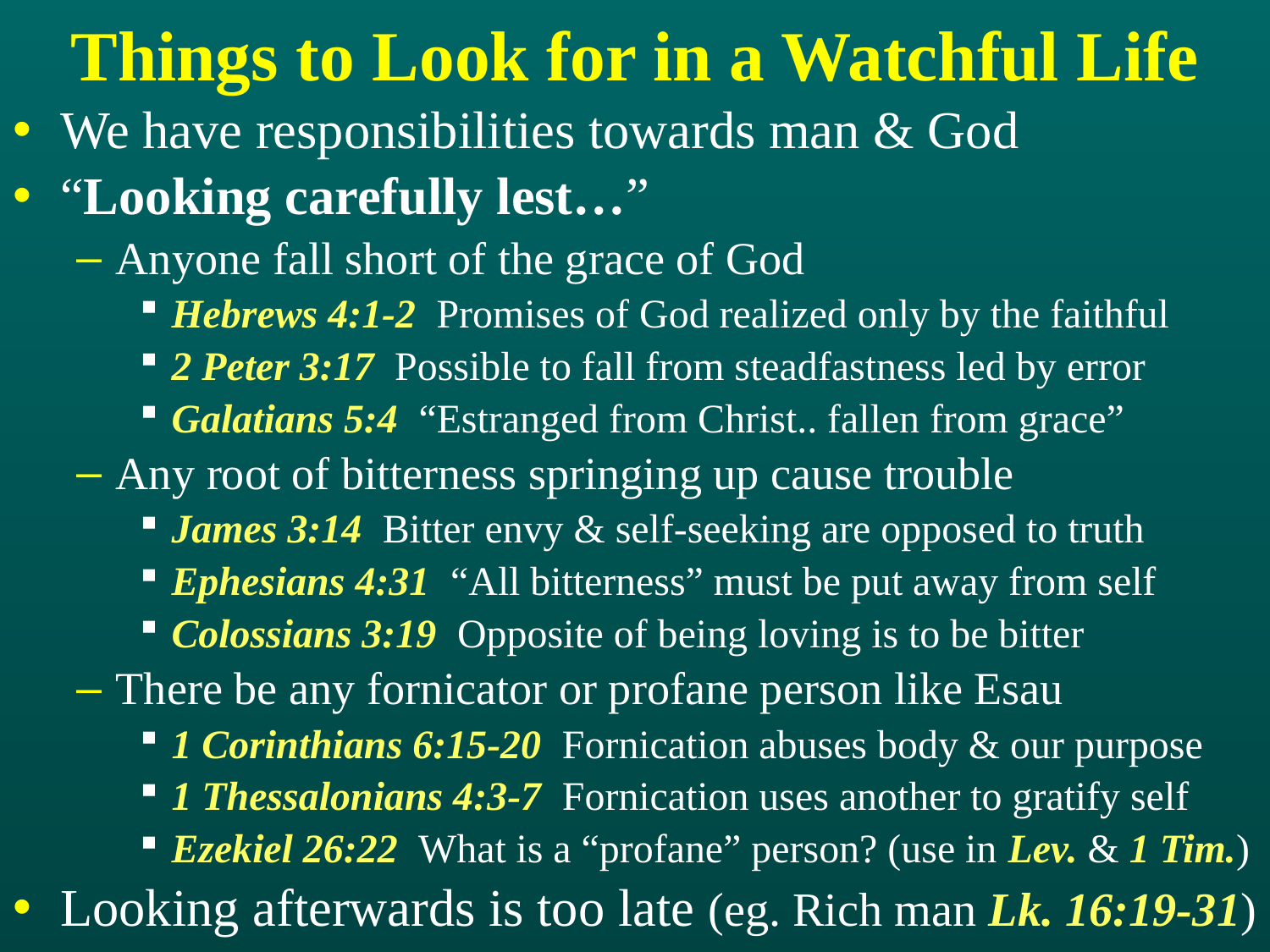

# Things to Look for in a Watchful Life
We have responsibilities towards man & God
“Looking carefully lest…”
Anyone fall short of the grace of God
Hebrews 4:1-2  Promises of God realized only by the faithful
2 Peter 3:17  Possible to fall from steadfastness led by error
Galatians 5:4  “Estranged from Christ.. fallen from grace”
Any root of bitterness springing up cause trouble
James 3:14  Bitter envy & self-seeking are opposed to truth
Ephesians 4:31  “All bitterness” must be put away from self
Colossians 3:19  Opposite of being loving is to be bitter
There be any fornicator or profane person like Esau
1 Corinthians 6:15-20  Fornication abuses body & our purpose
1 Thessalonians 4:3-7  Fornication uses another to gratify self
Ezekiel 26:22  What is a “profane” person? (use in Lev. & 1 Tim.)
Looking afterwards is too late (eg. Rich man Lk. 16:19-31)